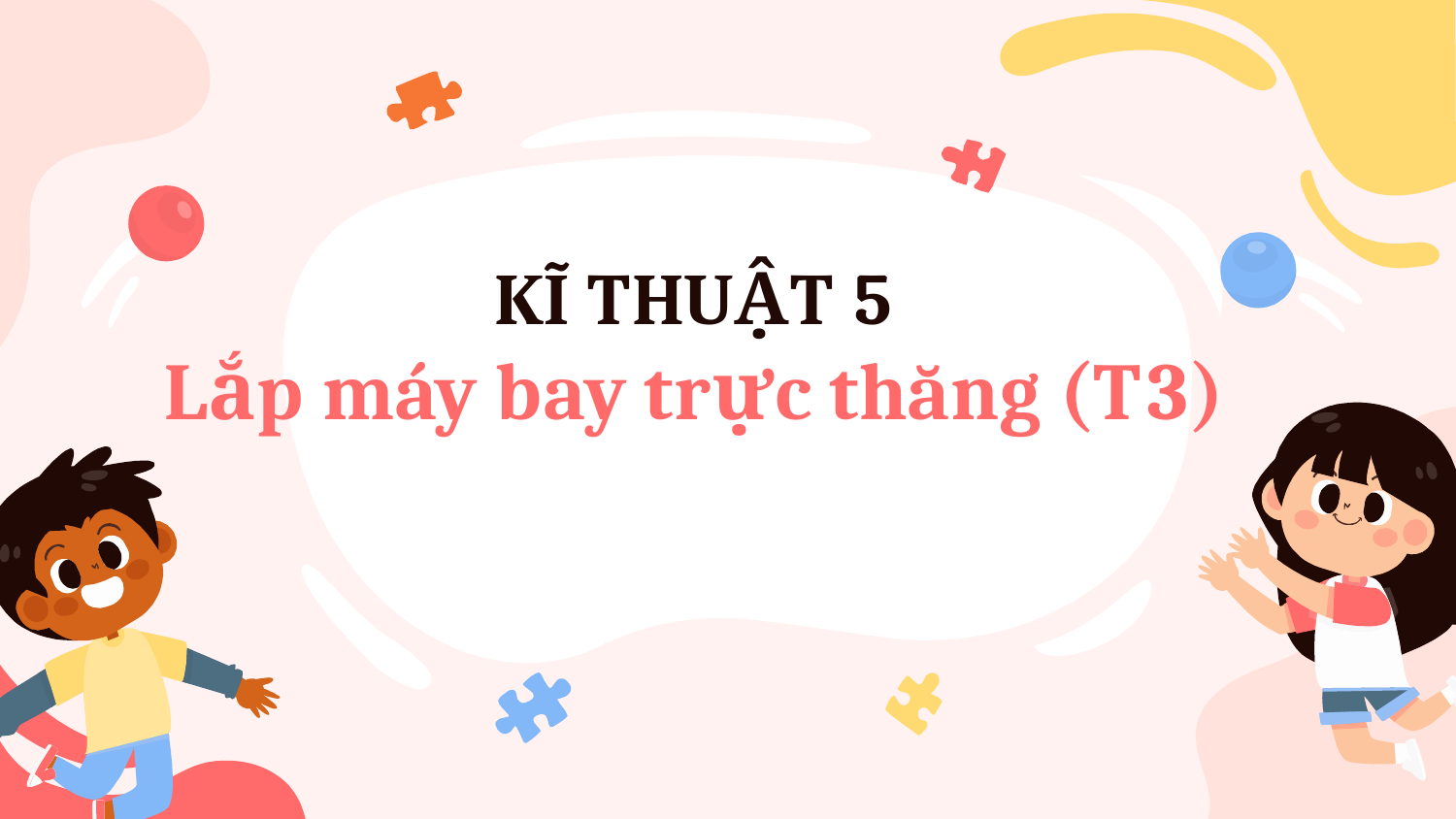

# KĨ THUẬT 5 Lắp máy bay trực thăng (T3)